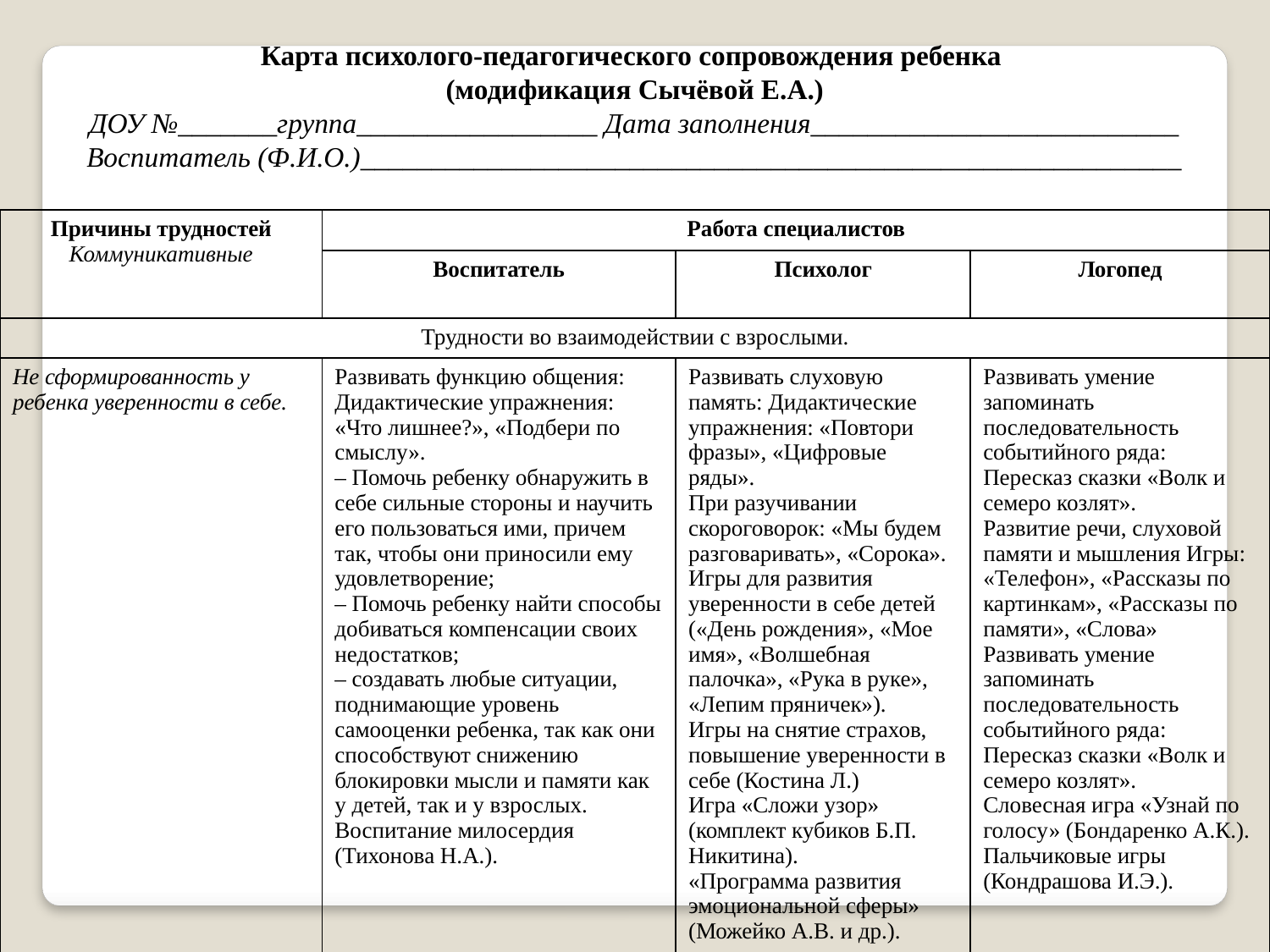

Карта психолого-педагогического сопровождения ребенка
(модификация Сычёвой Е.А.)
ДОУ №_______группа_________________ Дата заполнения__________________________
Воспитатель (Ф.И.О.)__________________________________________________________

| Причины трудностей Коммуникативные | Работа специалистов |  |  |
| --- | --- | --- | --- |
|  | Воспитатель | Психолог | Логопед |
| Трудности во взаимодействии с взрослыми. |  |  |  |
| Не сформированность у ребенка уверенности в себе. | Развивать функцию общения: Дидактические упражнения: «Что лишнее?», «Подбери по смыслу». – Помочь ребенку обнаружить в себе сильные стороны и научить его пользоваться ими, причем так, чтобы они приносили ему удовлетворение; – Помочь ребенку найти способы добиваться компенсации своих недостатков; – создавать любые ситуации, поднимающие уровень самооценки ребенка, так как они способствуют снижению блокировки мысли и памяти как у детей, так и у взрослых. Воспитание милосердия (Тихонова Н.А.). | Развивать слуховую память: Дидактические упражнения: «Повтори фразы», «Цифровые ряды». При разучивании скороговорок: «Мы будем разговаривать», «Сорока». Игры для развития уверенности в себе детей («День рождения», «Мое имя», «Волшебная палочка», «Рука в руке», «Лепим пряничек»). Игры на снятие страхов, повышение уверенности в себе (Костина Л.) Игра «Сложи узор» (комплект кубиков Б.П. Никитина). «Программа развития эмоциональной сферы» (Можейко А.В. и др.). | Развивать умение запоминать последовательность событийного ряда: Пересказ сказки «Волк и семеро козлят». Развитие речи, слуховой памяти и мышления Игры: «Телефон», «Рассказы по картинкам», «Рассказы по памяти», «Слова» Развивать умение запоминать последовательность событийного ряда: Пересказ сказки «Волк и семеро козлят». Словесная игра «Узнай по голосу» (Бондаренко А.К.). Пальчиковые игры (Кондрашова И.Э.). |